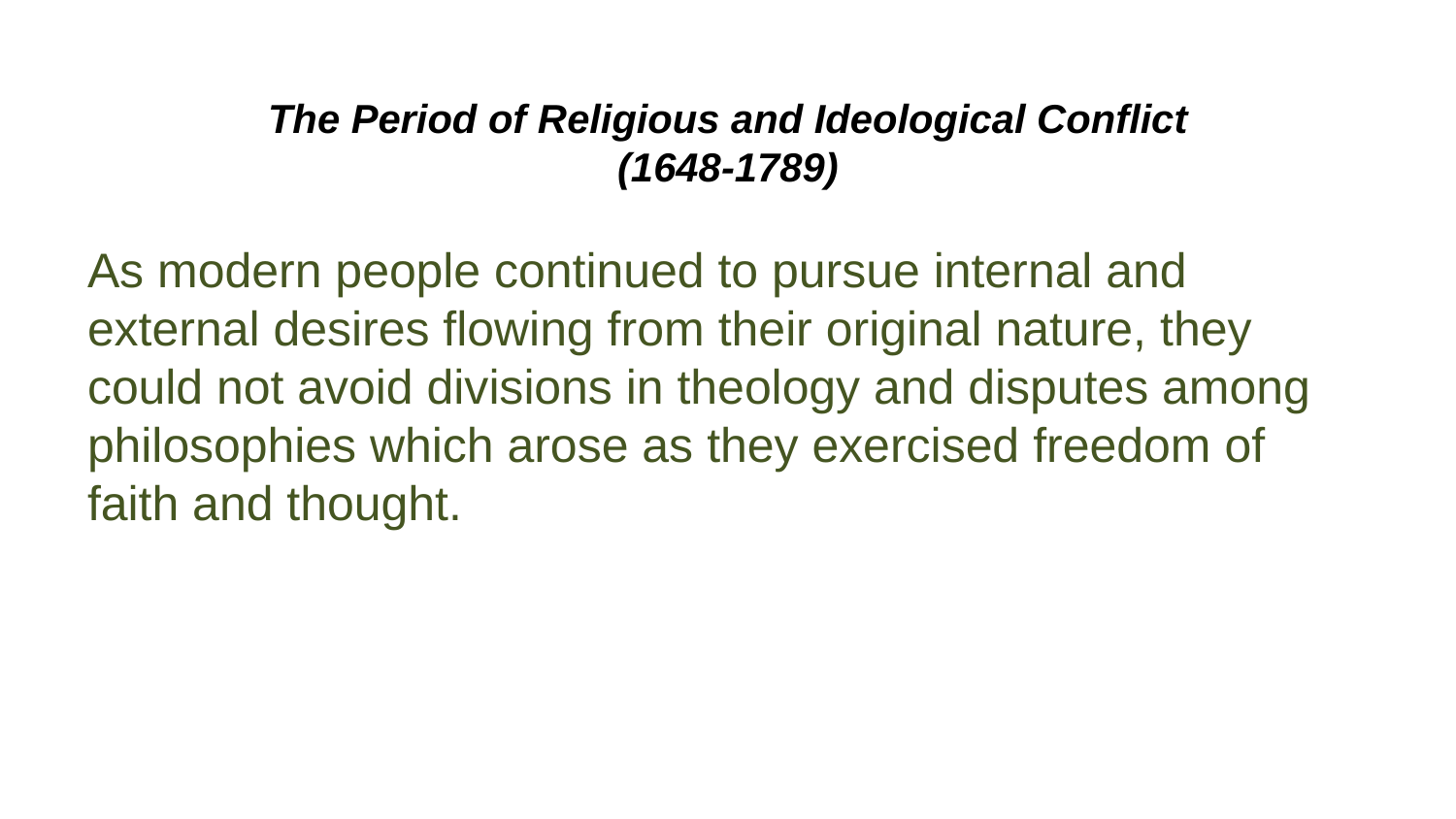

# The Period of Religious and Ideological Conflict (1648-1789)

As modern people continued to pursue internal and external desires flowing from their original nature, they could not avoid divisions in theology and disputes among philosophies which arose as they exercised freedom of faith and thought.